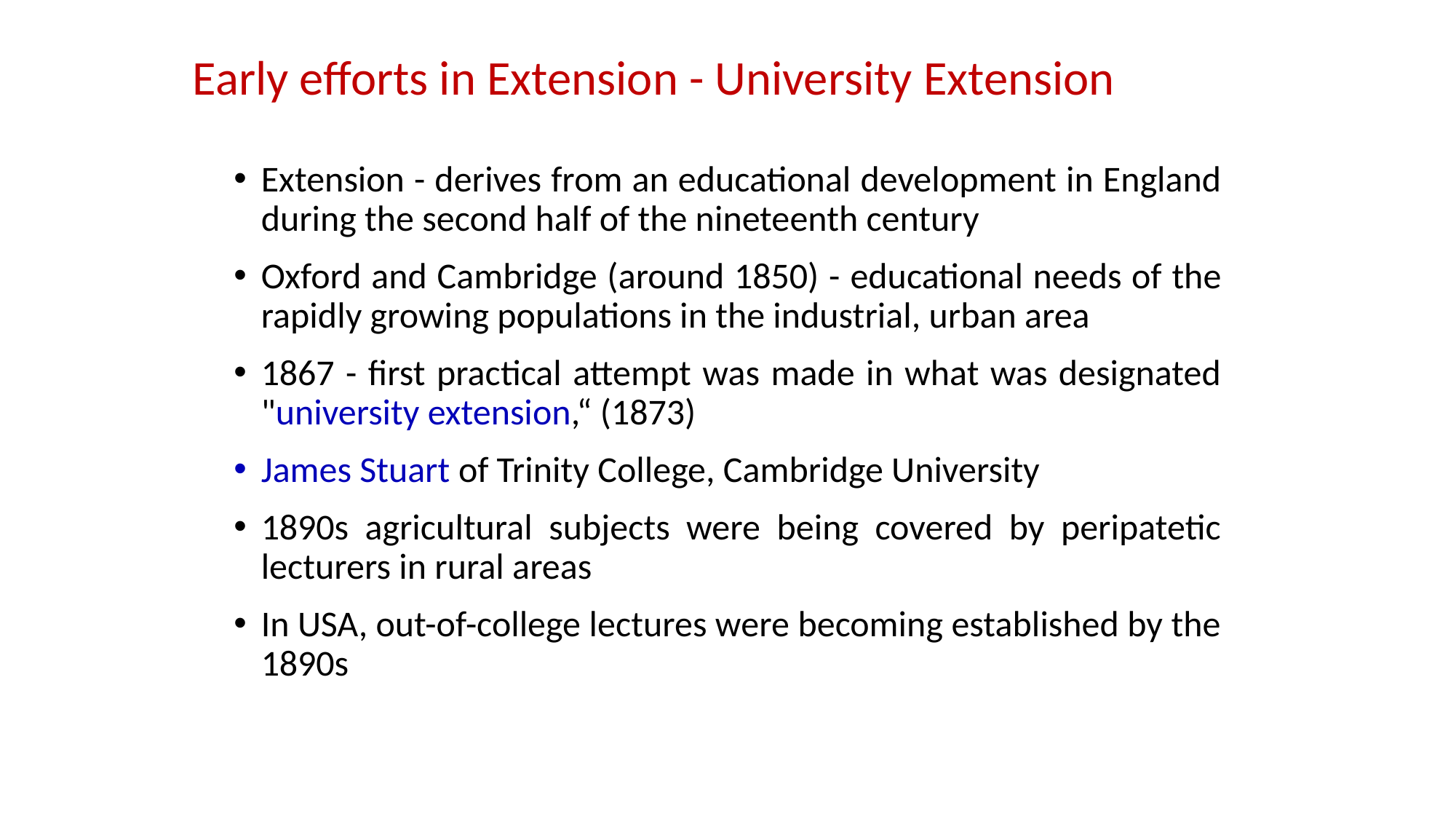

# Early efforts in Extension - University Extension
Extension - derives from an educational development in England during the second half of the nineteenth century
Oxford and Cambridge (around 1850) - educational needs of the rapidly growing populations in the industrial, urban area
1867 - first practical attempt was made in what was designated "university extension,“ (1873)
James Stuart of Trinity College, Cambridge University
1890s agricultural subjects were being covered by peripatetic lecturers in rural areas
In USA, out-of-college lectures were becoming established by the 1890s